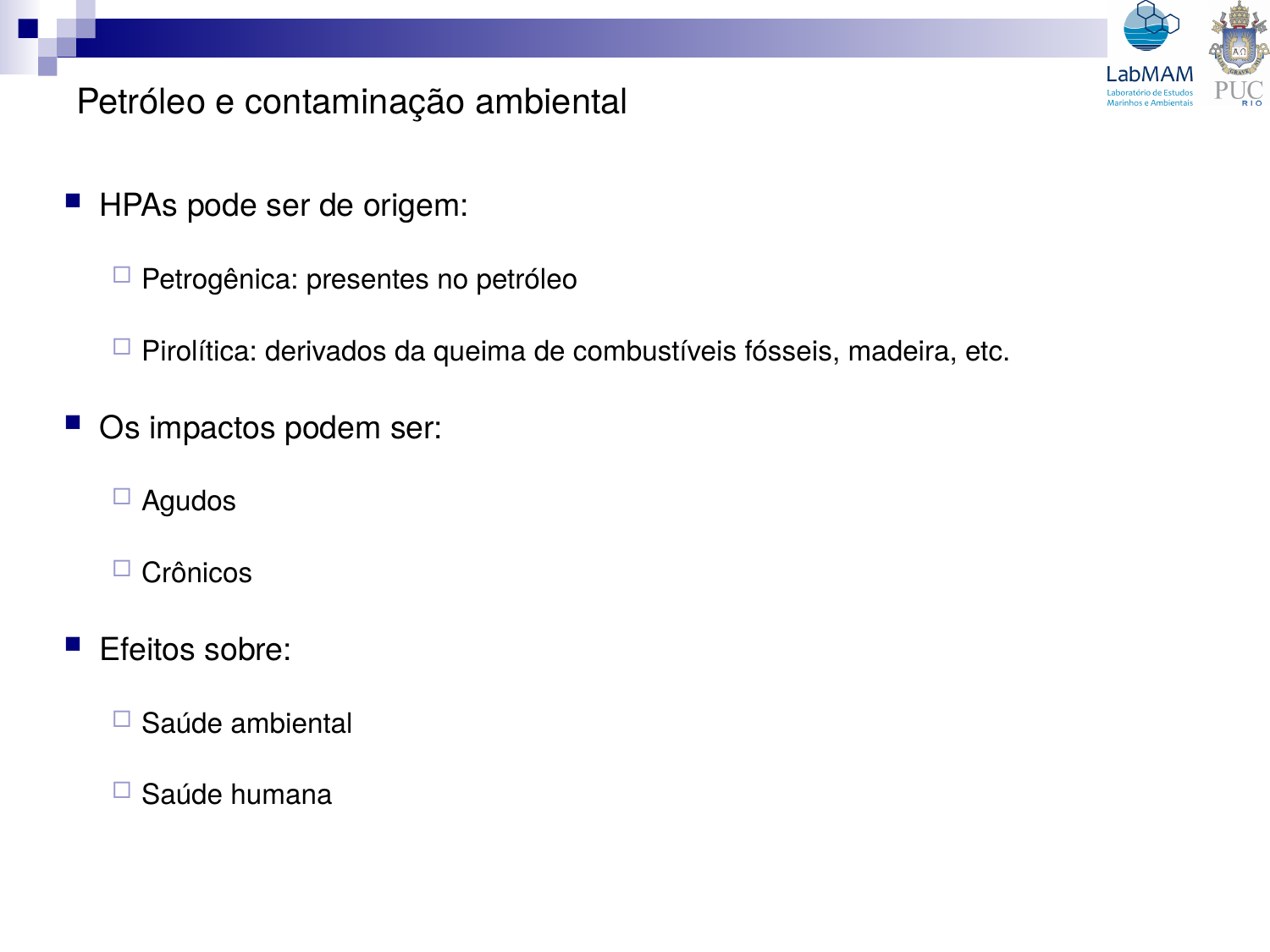

# Petróleo e contaminação ambiental
HPAs pode ser de origem:
Petrogênica: presentes no petróleo
Pirolítica: derivados da queima de combustíveis fósseis, madeira, etc.
Os impactos podem ser:
Agudos
Crônicos
Efeitos sobre:
Saúde ambiental
Saúde humana